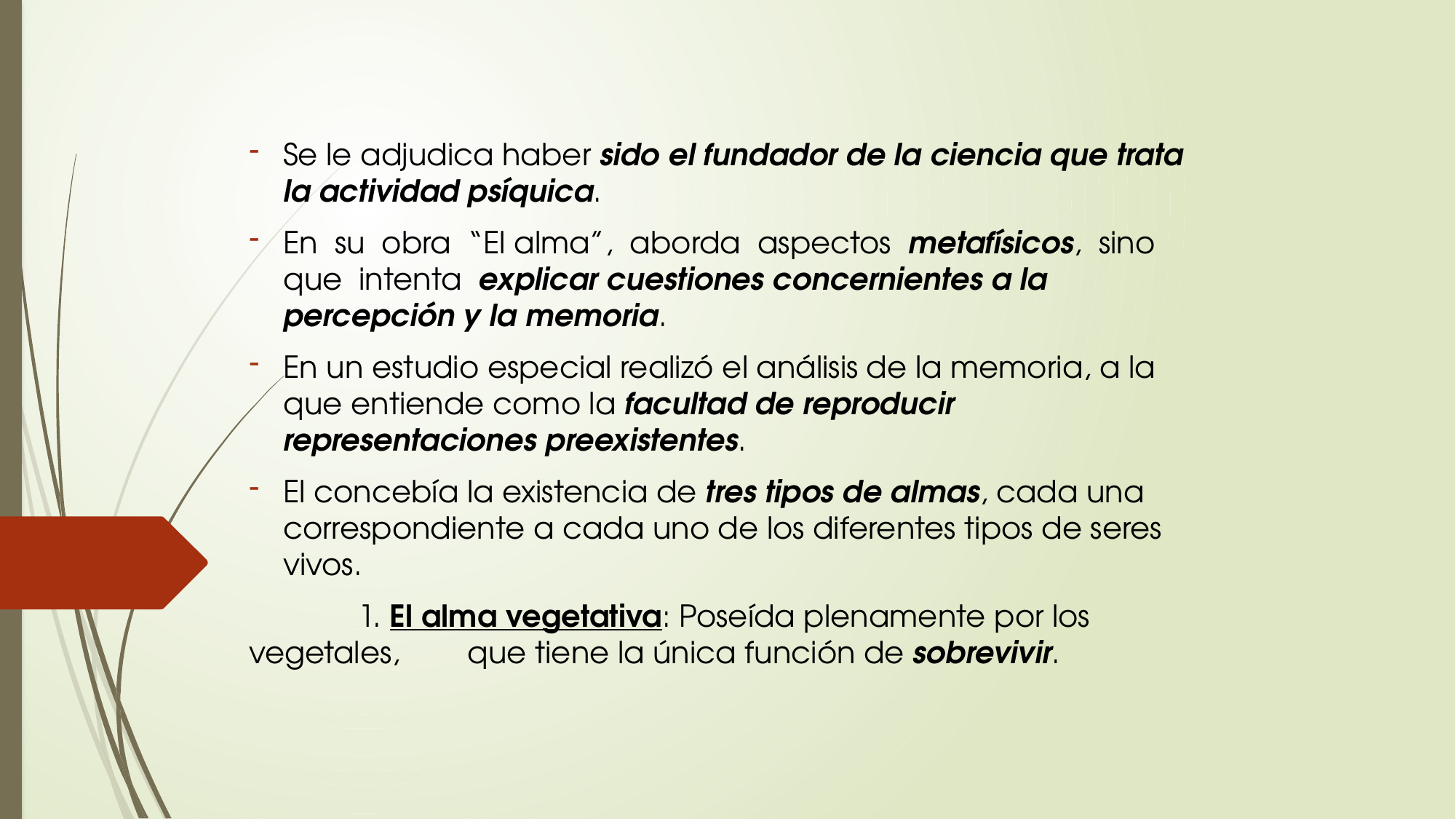

Se le adjudica haber sido el fundador de la ciencia que trata la actividad psíquica.
En  su  obra  “El alma”,  aborda  aspectos  metafísicos,  sino  que  intenta  explicar cuestiones concernientes a la percepción y la memoria.
En un estudio especial realizó el análisis de la memoria, a la que entiende como la facultad de reproducir representaciones preexistentes.
El concebía la existencia de tres tipos de almas, cada una correspondiente a cada uno de los diferentes tipos de seres vivos.
	1. El alma vegetativa: Poseída plenamente por los vegetales, 	que tiene la única función de sobrevivir.